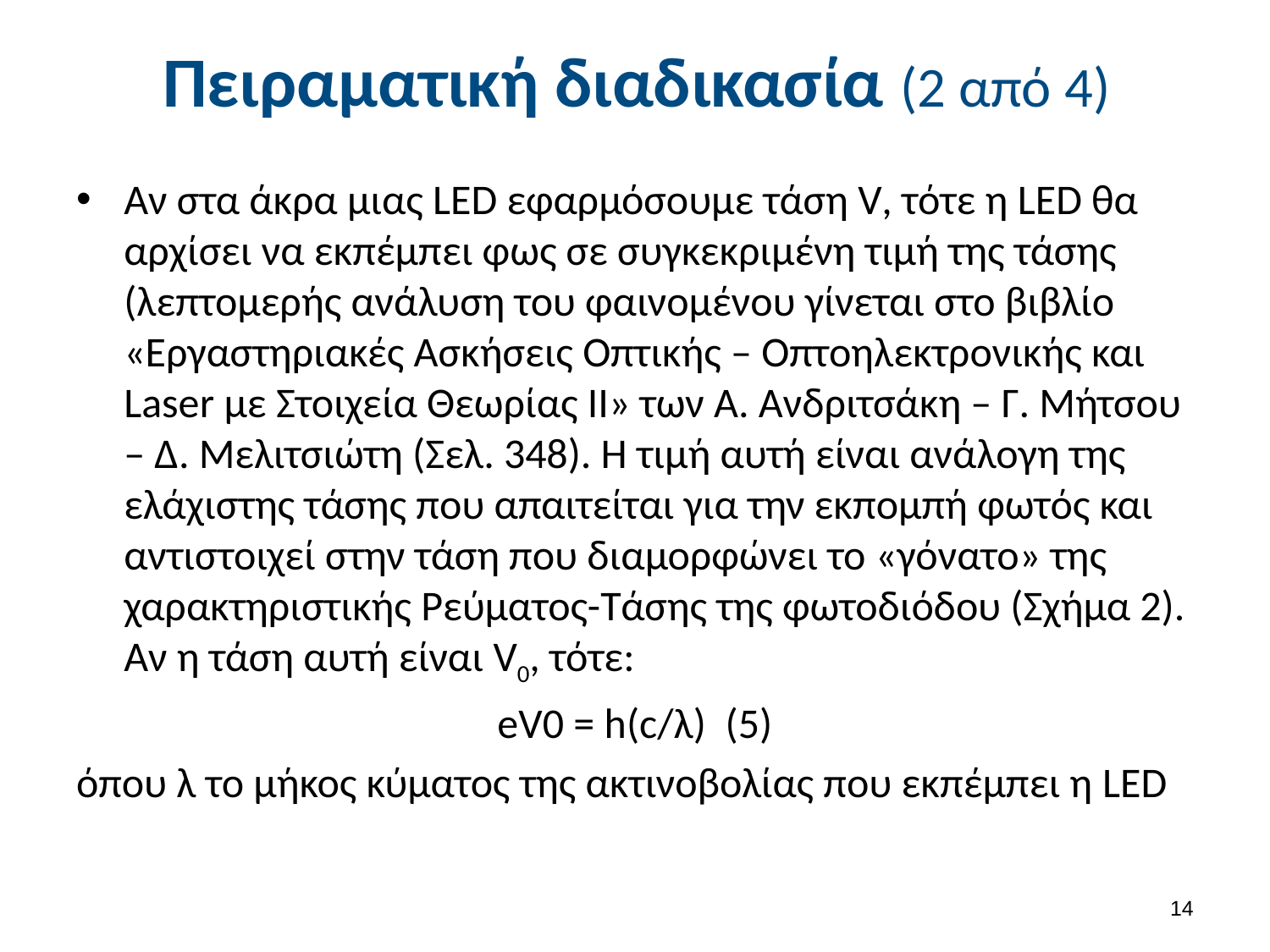

# Πειραματική διαδικασία (2 από 4)
Αν στα άκρα μιας LED εφαρμόσουμε τάση V, τότε η LED θα αρχίσει να εκπέμπει φως σε συγκεκριμένη τιμή της τάσης (λεπτομερής ανάλυση του φαινομένου γίνεται στο βιβλίο «Εργαστηριακές Ασκήσεις Οπτικής – Οπτοηλεκτρονικής και Laser με Στοιχεία Θεωρίας ΙΙ» των Α. Ανδριτσάκη – Γ. Μήτσου – Δ. Μελιτσιώτη (Σελ. 348). Η τιμή αυτή είναι ανάλογη της ελάχιστης τάσης που απαιτείται για την εκπομπή φωτός και αντιστοιχεί στην τάση που διαμορφώνει το «γόνατο» της χαρακτηριστικής Ρεύματος-Τάσης της φωτοδιόδου (Σχήμα 2). Αν η τάση αυτή είναι V0, τότε:
eV0 = h(c/λ)  (5)
όπου λ το μήκος κύματος της ακτινοβολίας που εκπέμπει η LED

14